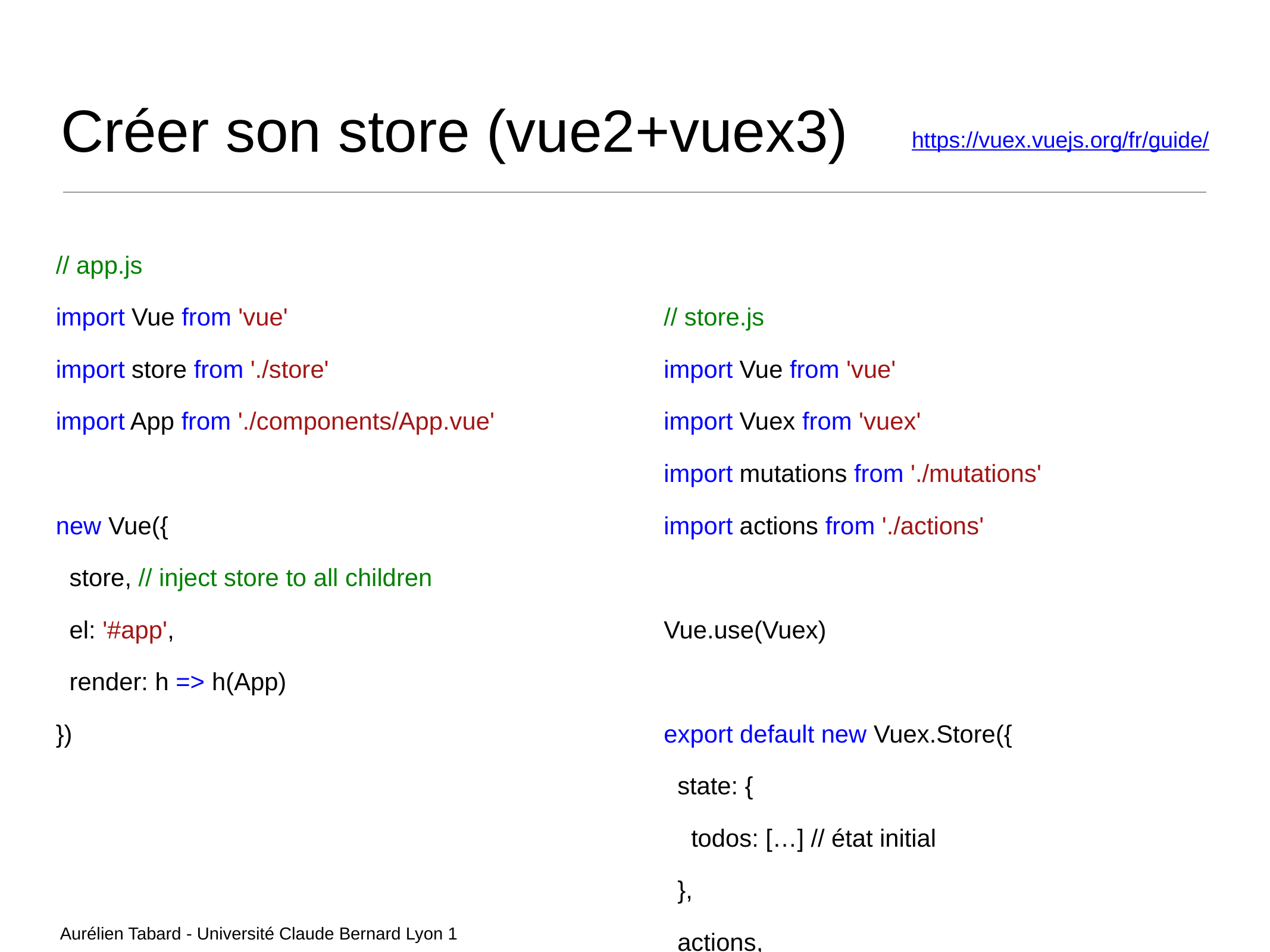

# Créer son store (vue2+vuex3)
https://vuex.vuejs.org/fr/guide/
// app.js
import Vue from 'vue'
import store from './store'
import App from './components/App.vue'

new Vue({
  store, // inject store to all children
  el: '#app',
  render: h => h(App)
})

// store.js
import Vue from 'vue'
import Vuex from 'vuex'
import mutations from './mutations'
import actions from './actions'

Vue.use(Vuex)

export default new Vuex.Store({
  state: {
    todos: […] // état initial
  },
  actions,
  mutations
})

42